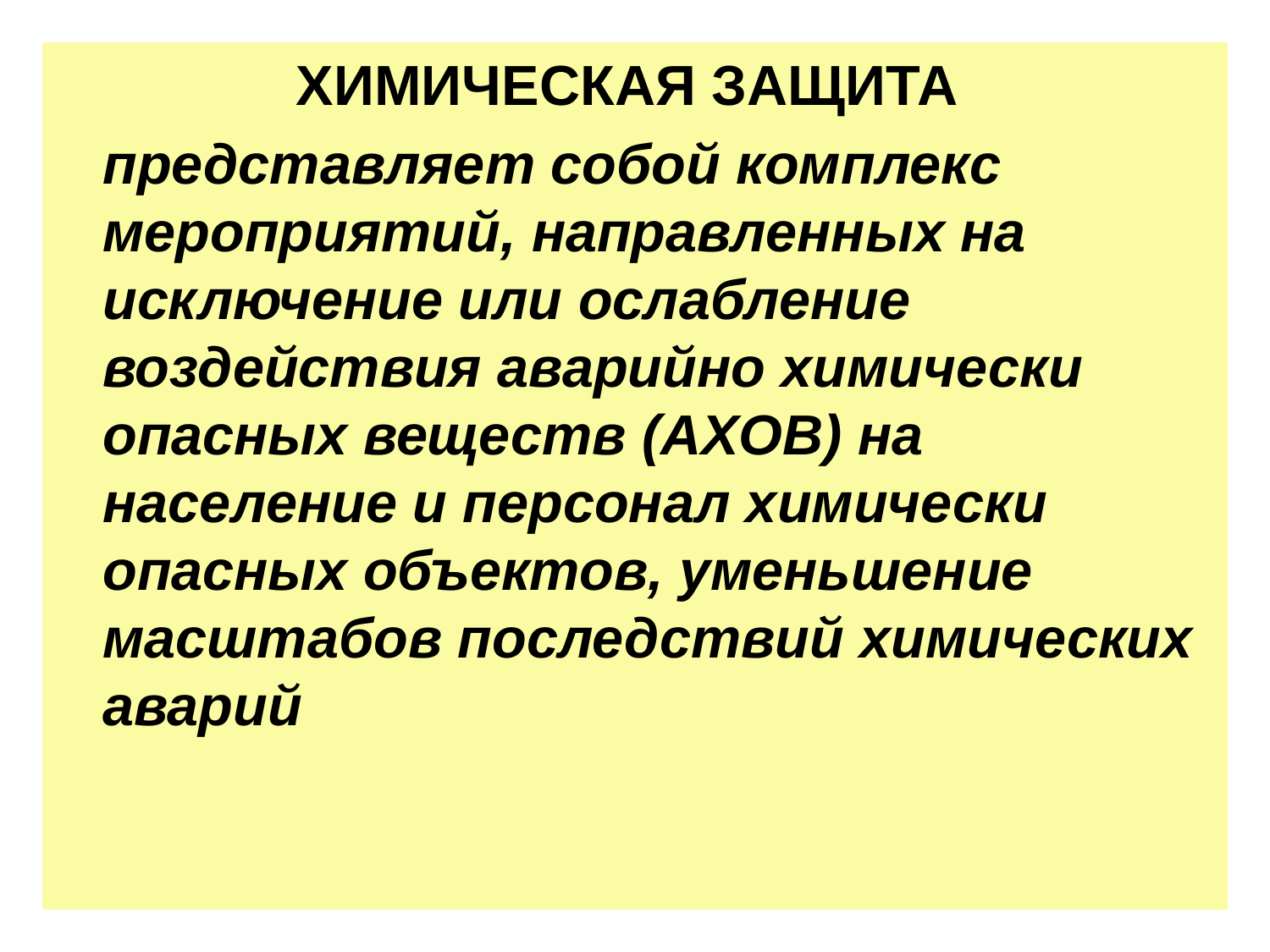

ХИМИЧЕСКАЯ ЗАЩИТА
	представляет собой комплекс мероприятий, направленных на исключение или ослабление воздействия аварийно химически опасных веществ (АХОВ) на население и персонал химически опасных объектов, уменьшение масштабов последствий химических аварий